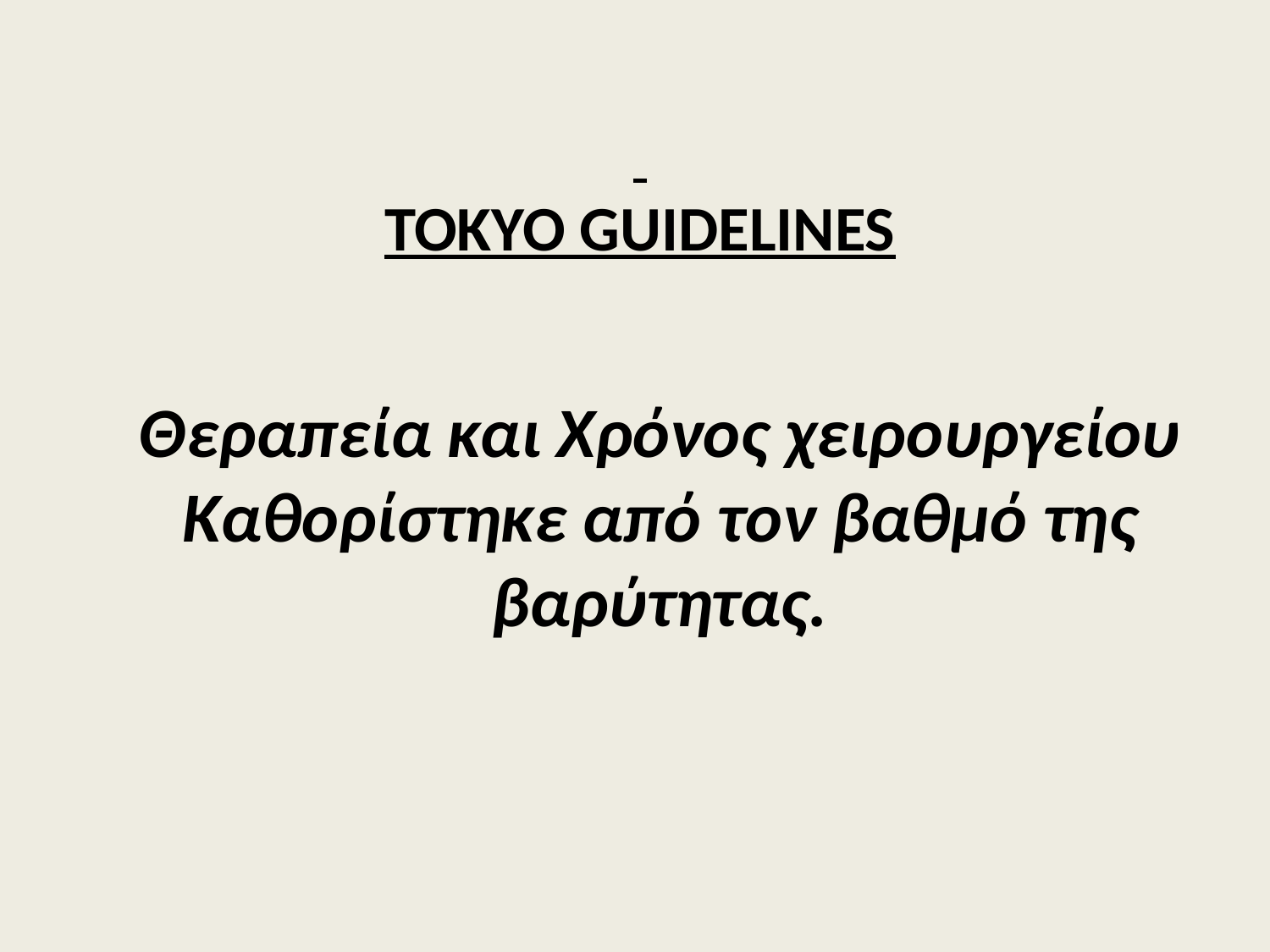

TOKYO GUIDELINES

Θεραπεία και Χρόνος χειρουργείου
Καθορίστηκε από τον βαθμό της βαρύτητας.